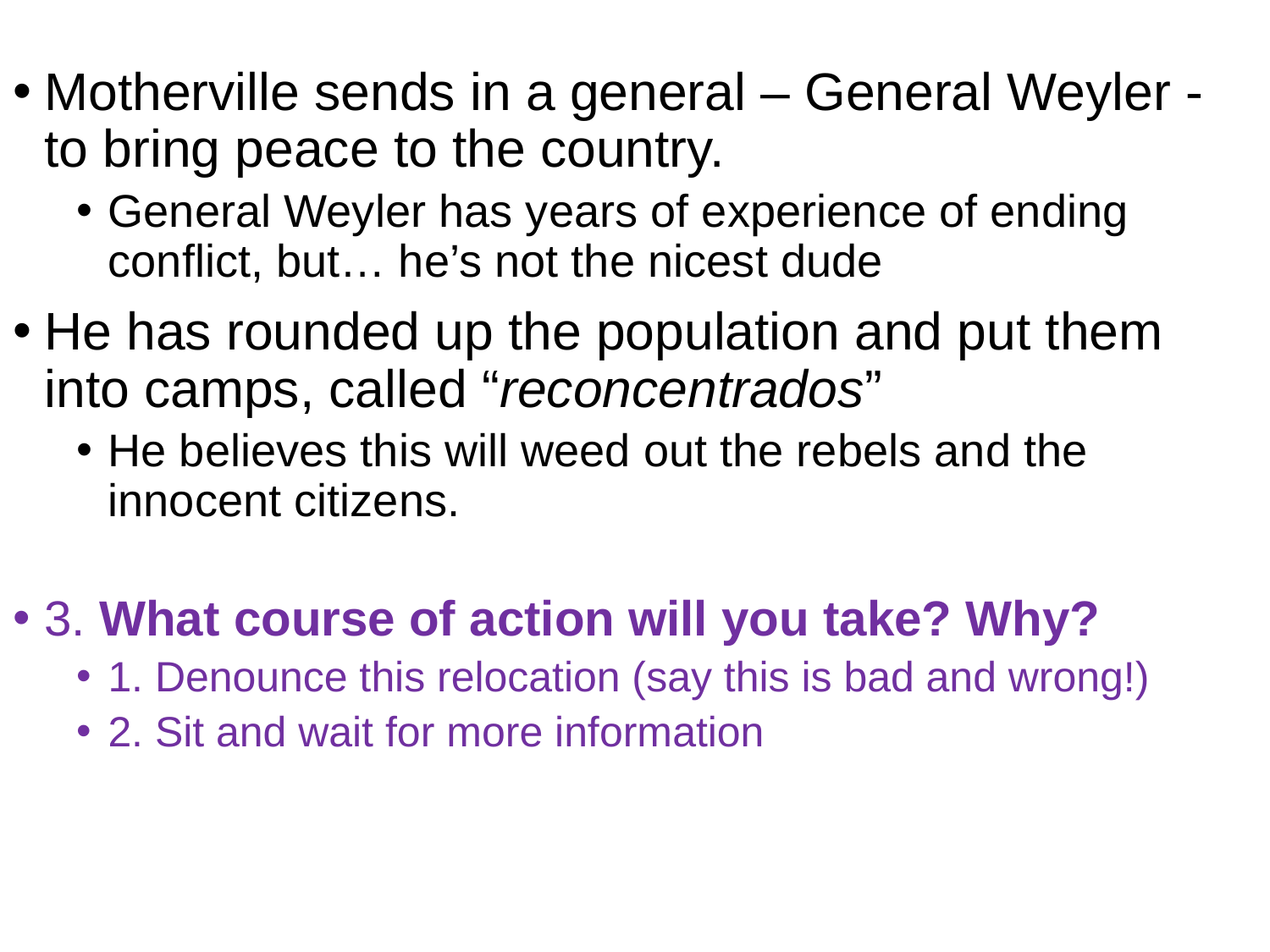

Motherville sends in a general – General Weyler -  to bring peace to the country.
General Weyler has years of experience of ending conflict, but… he’s not the nicest dude
He has rounded up the population and put them into camps, called “reconcentrados”
He believes this will weed out the rebels and the innocent citizens.
3. What course of action will you take? Why?
1. Denounce this relocation (say this is bad and wrong!)
2. Sit and wait for more information